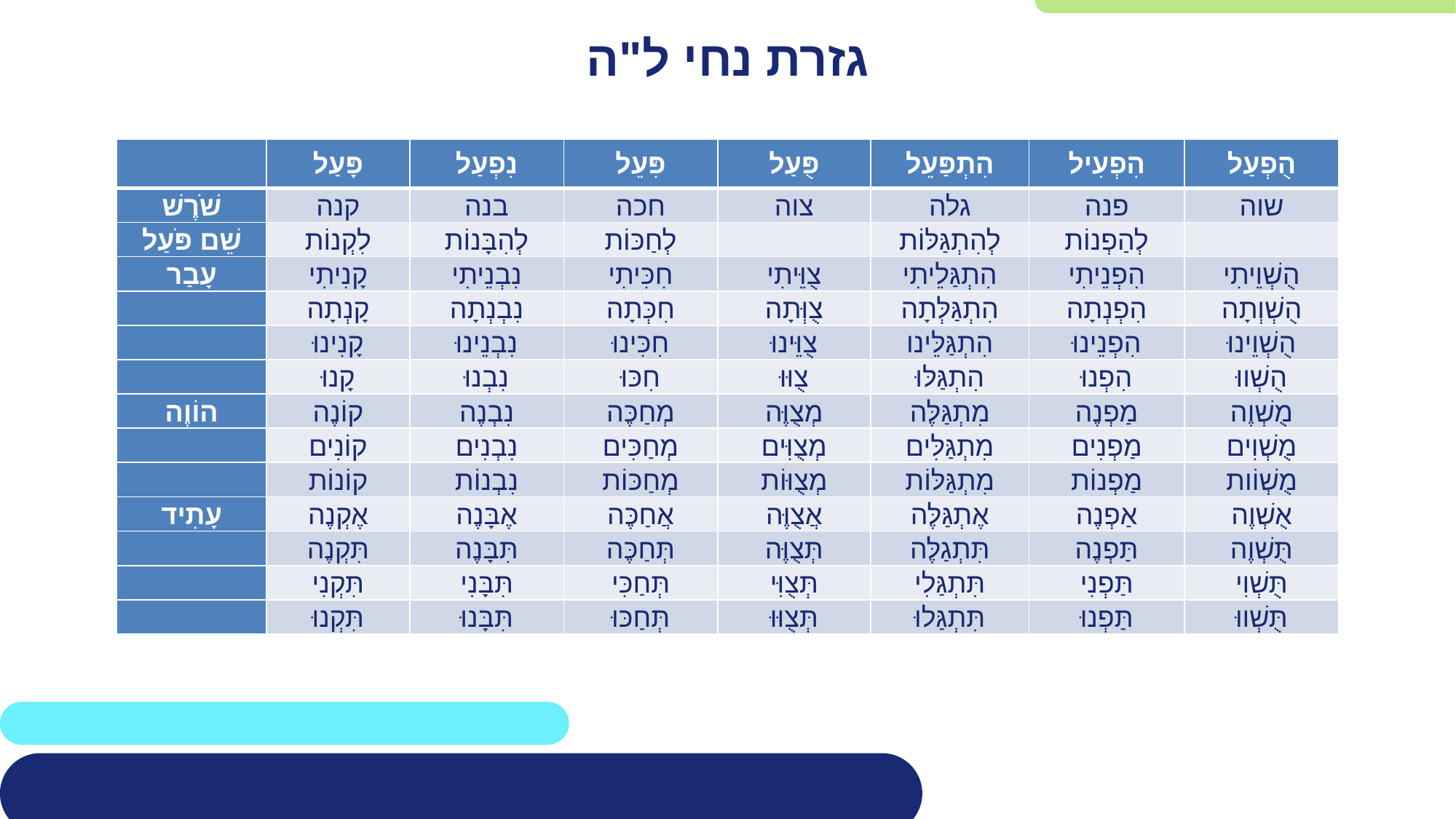

# גזרת נחי ל"ה
|  | פָּעַל | נִפְעַל | פִּעֵל | פֻּעַל | הִתְפַּעֵל | הִפְעִיל | הֻפְעַל |
| --- | --- | --- | --- | --- | --- | --- | --- |
| שֹׁרֶשׁ | קנה | בנה | חכה | צוה | גלה | פנה | שוה |
| שֵׁם פֹּעַל | לִקְנוֹת | לְהִבָּנוֹת | לְחַכּוֹת |  | לְהִתְגַּלּוֹת | לְהַפְנוֹת |  |
| עָבַר | קָנִיתִי | נִבְנֵיתִי | חִכִּיתִי | צֻוֵּיתִי | הִתְגַּלֵיתִי | הִפְנֵיתִי | הֻשְׁוֵיתִי |
|  | קָנְתָה | נִבְנְתָה | חִכְּתָה | צֻוְּתָה | הִתְגַּלְּתָה | הִפְנְתָה | הֻשְׁוְתָה |
|  | קָנִינוּ | נִבְנֵינוּ | חִכִּינוּ | צֻוֵּינוּ | הִתְגַּלֵּינו | הִפְנֵינוּ | הֻשְׁוֵינוּ |
|  | קָנוּ | נִבְנוּ | חִכּוּ | צֻוּוּ | הִתְגַּלּוּ | הִפְנוּ | הֻשְׁווּ |
| הוֹוֶה | קוֹנֶה | נִבְנֶה | מְחַכֶּה | מְצֻוֶּה | מִתְגַּלֶּה | מַפְנֶה | מֻשְׁוֶה |
|  | קוֹנִים | נִבְנִים | מְחַכִּים | מְצֻוִּים | מִתְגַּלִּים | מַפְנִים | מֻשְׁוִים |
|  | קוֹנוֹת | נִבְנוֹת | מְחַכּוֹת | מְצֻוּוֹת | מִתְגַּלּוֹת | מַפְנוֹת | מֻשְׁוֹות |
| עָתִיד | אֶקְנֶה | אֶבָּנֶה | אֲחַכֶּה | אֲצֻוֶּה | אֶתְגַּלֶּה | אַפְנֶה | אֻשְׁוֶה |
|  | תִּקְנֶה | תִּבָּנֶה | תְּחַכֶּה | תְּצֻוֶּה | תִּתְגַלֶּה | תַּפְנֶה | תֻּשְׁוֶה |
|  | תִּקְנִי | תִּבָּנִי | תְּחַכִּי | תְּצֻוִּי | תִּתְגַּלִי | תַּפְנִי | תֻּשְׁוִי |
|  | תִּקְנוּ | תִּבָּנוּ | תְּחַכּוּ | תְּצֻוּוּ | תִּתְגַּלוּ | תַּפְנוּ | תֻּשְׁווּ |